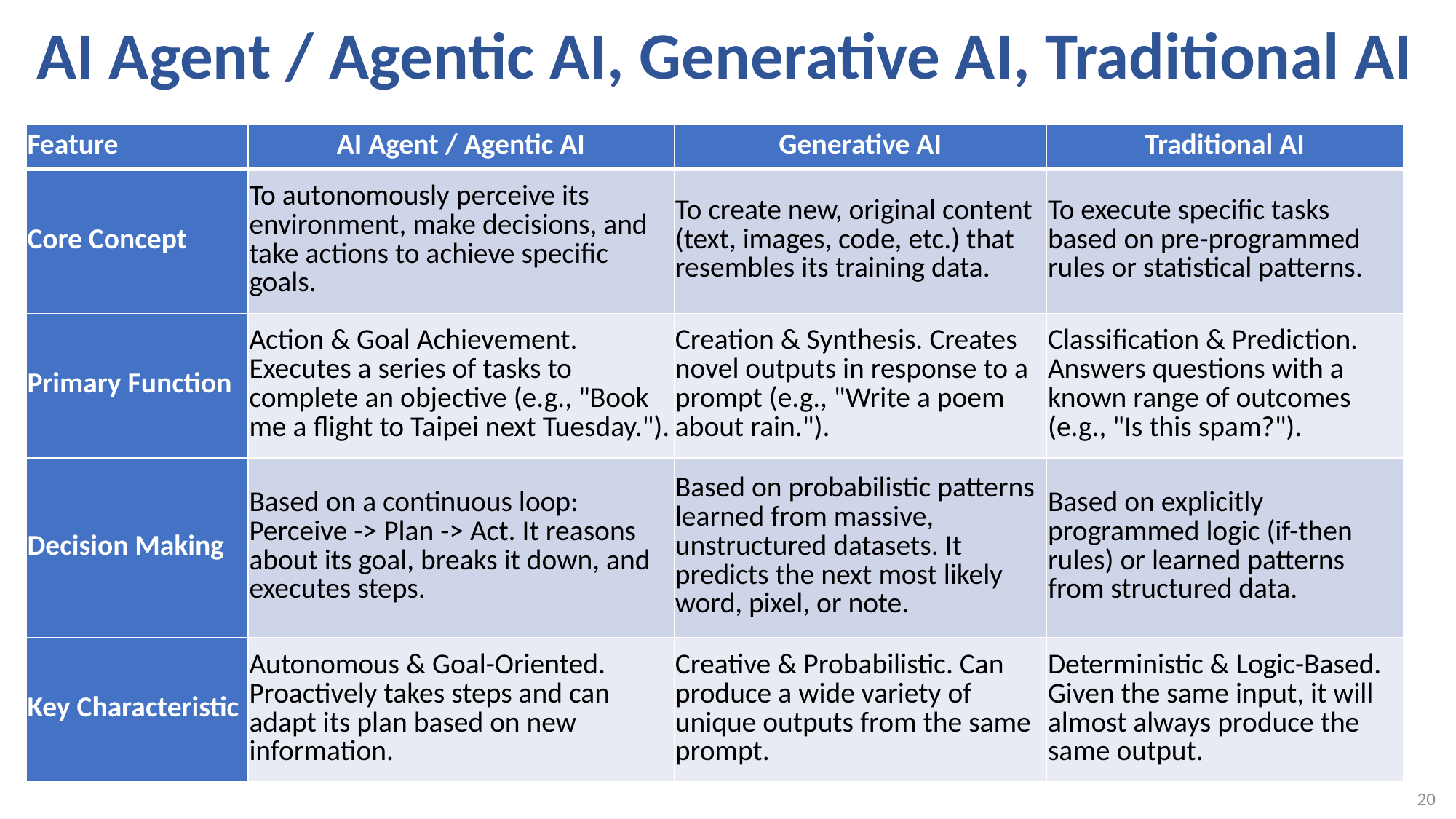

# AI Agent / Agentic AI, Generative AI, Traditional AI
| Feature | AI Agent / Agentic AI | Generative AI | Traditional AI |
| --- | --- | --- | --- |
| Core Concept | To autonomously perceive its environment, make decisions, and take actions to achieve specific goals. | To create new, original content (text, images, code, etc.) that resembles its training data. | To execute specific tasks based on pre-programmed rules or statistical patterns. |
| Primary Function | Action & Goal Achievement. Executes a series of tasks to complete an objective (e.g., "Book me a flight to Taipei next Tuesday."). | Creation & Synthesis. Creates novel outputs in response to a prompt (e.g., "Write a poem about rain."). | Classification & Prediction. Answers questions with a known range of outcomes (e.g., "Is this spam?"). |
| Decision Making | Based on a continuous loop: Perceive -> Plan -> Act. It reasons about its goal, breaks it down, and executes steps. | Based on probabilistic patterns learned from massive, unstructured datasets. It predicts the next most likely word, pixel, or note. | Based on explicitly programmed logic (if-then rules) or learned patterns from structured data. |
| Key Characteristic | Autonomous & Goal-Oriented. Proactively takes steps and can adapt its plan based on new information. | Creative & Probabilistic. Can produce a wide variety of unique outputs from the same prompt. | Deterministic & Logic-Based. Given the same input, it will almost always produce the same output. |
20